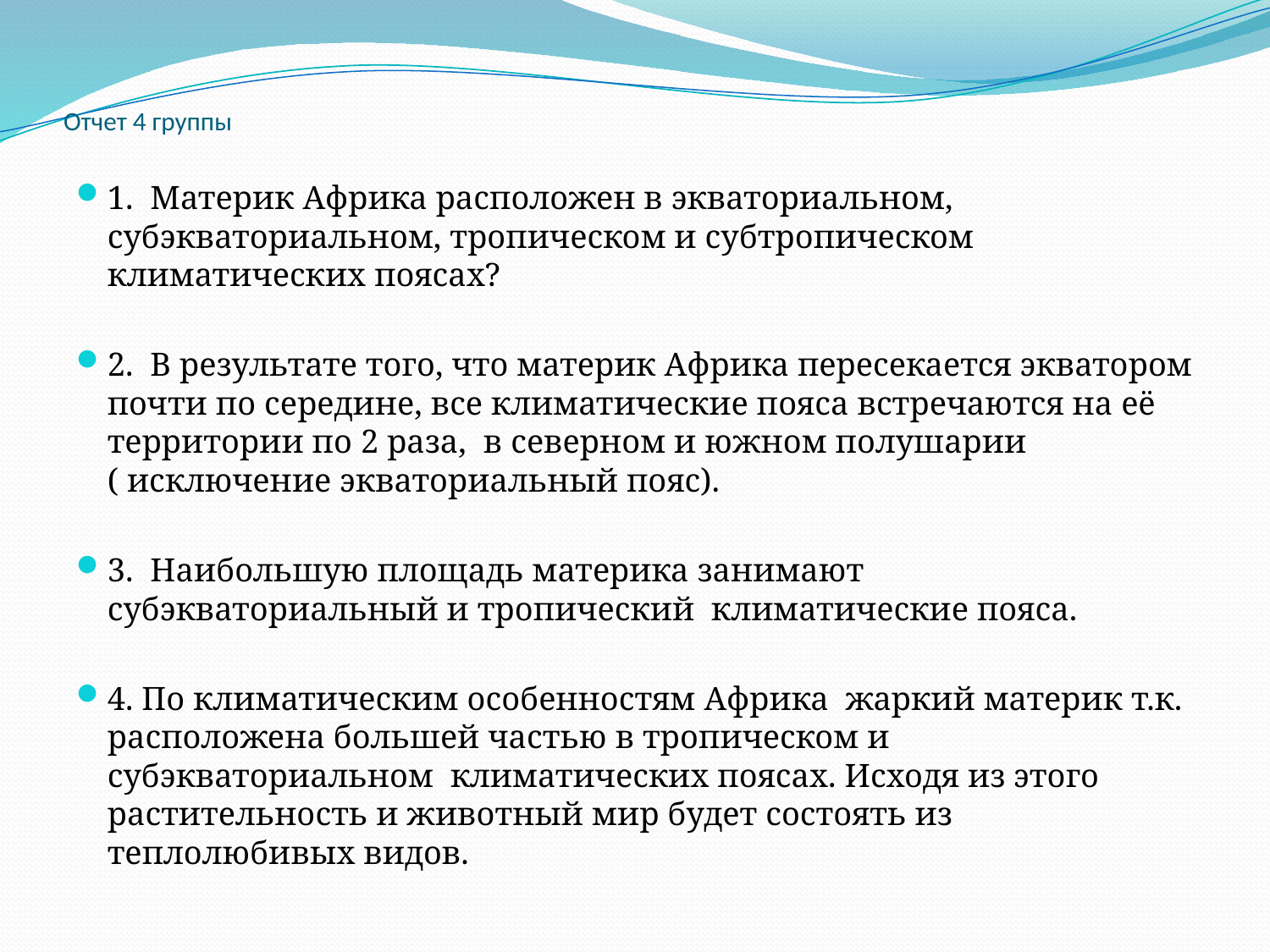

# Отчет 4 группы

1.  Материк Африка расположен в экваториальном, субэкваториальном, тропическом и субтропическом климатических поясах?

2.  В результате того, что материк Африка пересекается экватором почти по середине, все климатические пояса встречаются на её территории по 2 раза,  в северном и южном полушарии ( исключение экваториальный пояс).

3.  Наибольшую площадь материка занимают субэкваториальный и тропический  климатические пояса.

4. По климатическим особенностям Африка  жаркий материк т.к. расположена большей частью в тропическом и субэкваториальном  климатических поясах. Исходя из этого растительность и животный мир будет состоять из теплолюбивых видов.